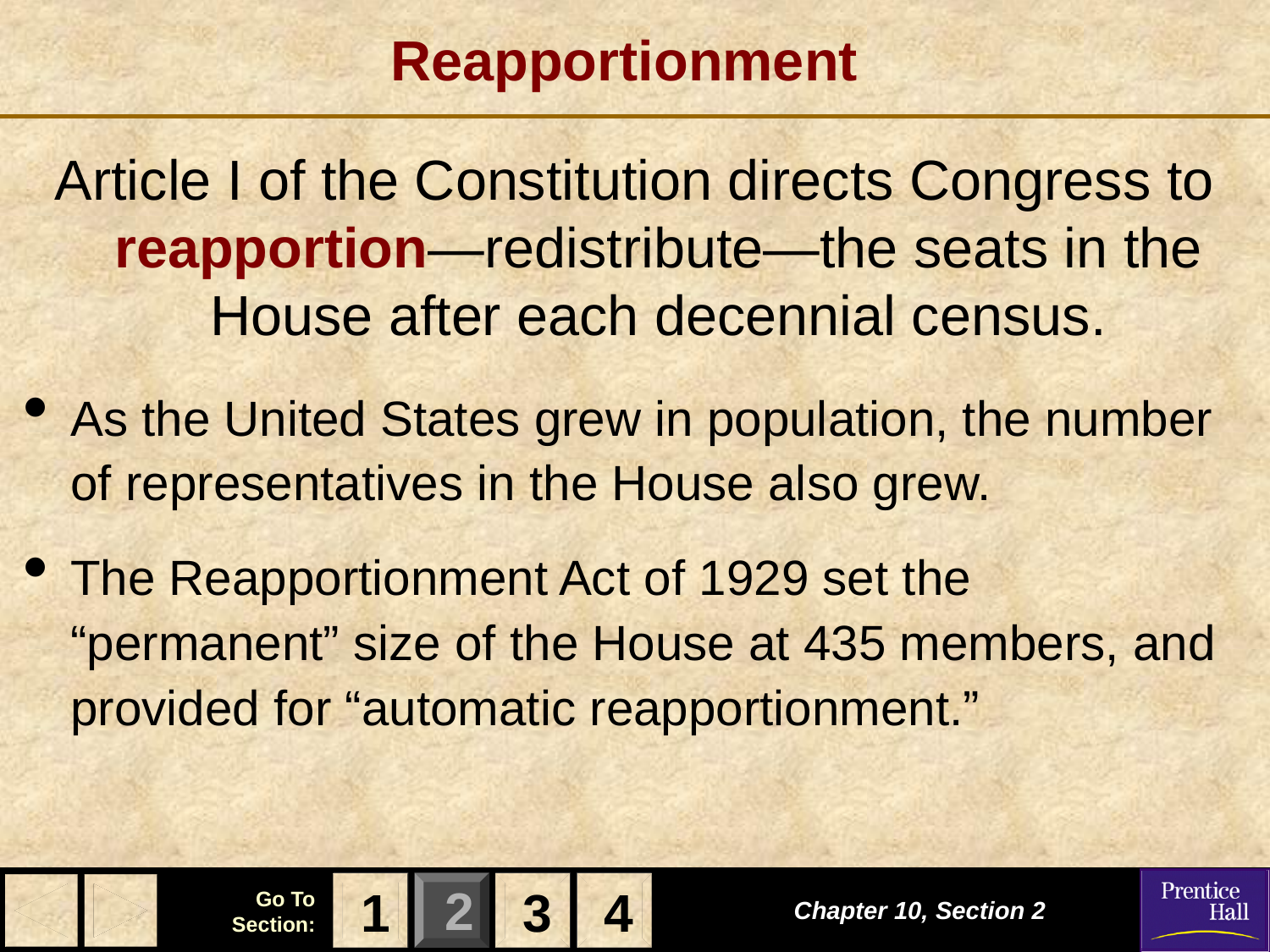

# Reapportionment
Article I of the Constitution directs Congress to reapportion—redistribute—the seats in the House after each decennial census.
As the United States grew in population, the number of representatives in the House also grew.
The Reapportionment Act of 1929 set the “permanent” size of the House at 435 members, and provided for “automatic reapportionment.”
1
3
4

Chapter 10, Section 2